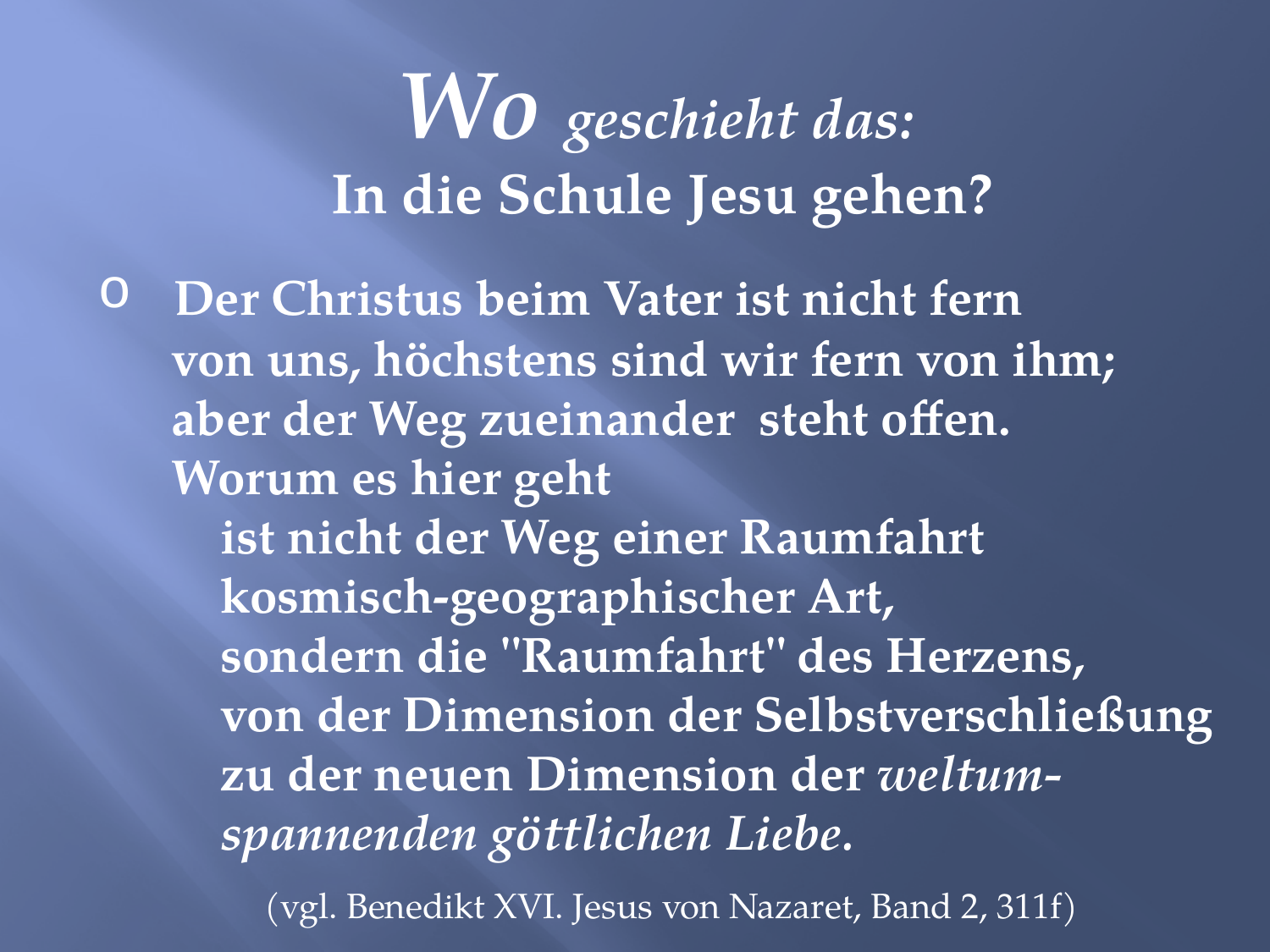

Wo geschieht das:
In die Schule Jesu gehen?

   Der Christus beim Vater ist nicht fern
      von uns, höchstens sind wir fern von ihm;
      aber der Weg zueinander  steht offen.
      Worum es hier geht
          ist nicht der Weg einer Raumfahrt
          kosmisch-geographischer Art,
          sondern die "Raumfahrt" des Herzens,
          von der Dimension der Selbstverschließung
          zu der neuen Dimension der weltum-
          spannenden göttlichen Liebe.

  (vgl. Benedikt XVI. Jesus von Nazaret, Band 2, 311f)